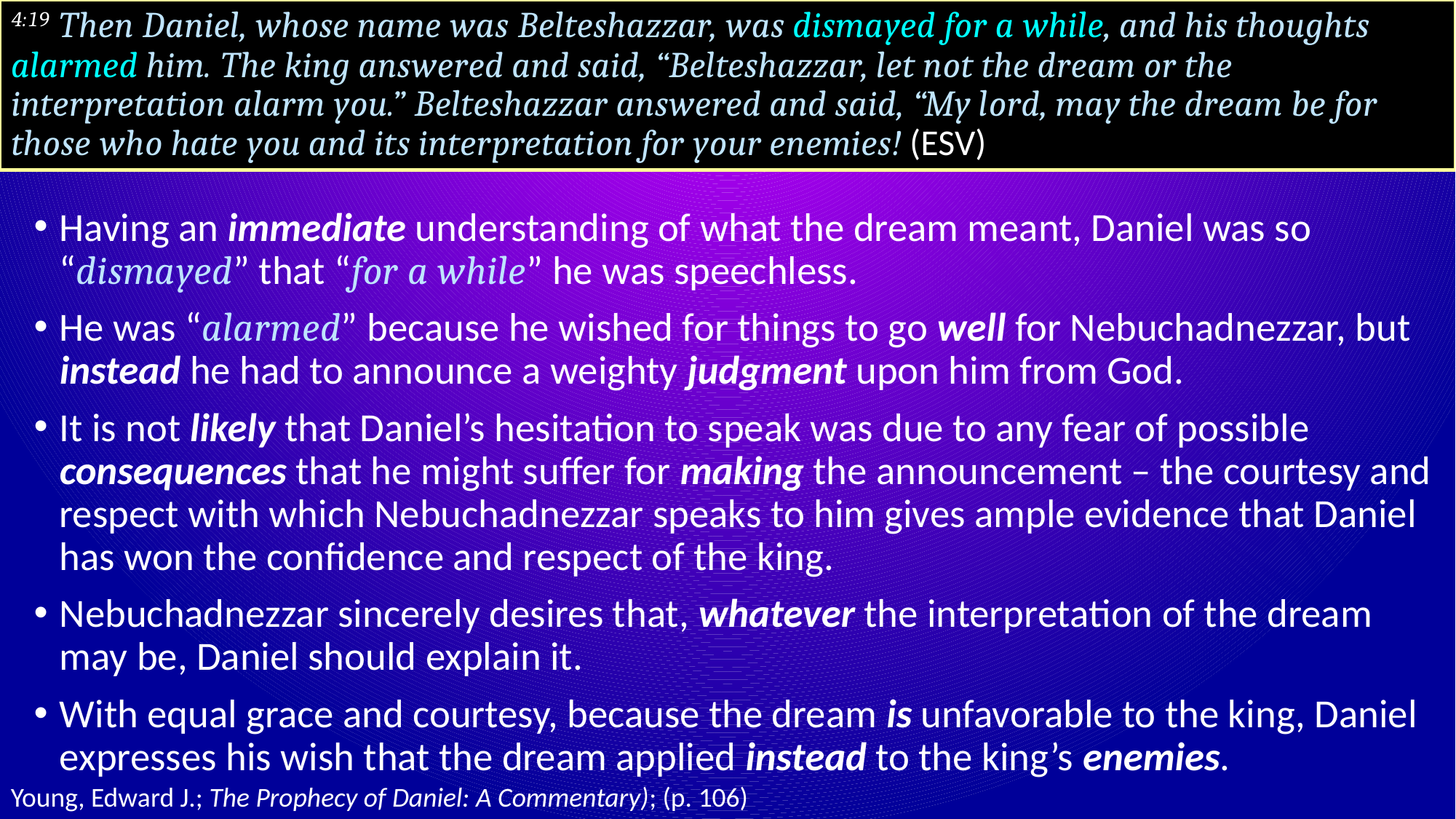

# 4:19 Then Daniel, whose name was Belteshazzar, was dismayed for a while, and his thoughts alarmed him. The king answered and said, “Belteshazzar, let not the dream or the interpretation alarm you.” Belteshazzar answered and said, “My lord, may the dream be for those who hate you and its interpretation for your enemies! (ESV)
Having an immediate understanding of what the dream meant, Daniel was so “dismayed” that “for a while” he was speechless.
He was “alarmed” because he wished for things to go well for Nebuchadnezzar, but instead he had to announce a weighty judgment upon him from God.
It is not likely that Daniel’s hesitation to speak was due to any fear of possible consequences that he might suffer for making the announcement – the courtesy and respect with which Nebuchadnezzar speaks to him gives ample evidence that Daniel has won the confidence and respect of the king.
Nebuchadnezzar sincerely desires that, whatever the interpretation of the dream may be, Daniel should explain it.
With equal grace and courtesy, because the dream is unfavorable to the king, Daniel expresses his wish that the dream applied instead to the king’s enemies.
Young, Edward J.; The Prophecy of Daniel: A Commentary); (p. 106)